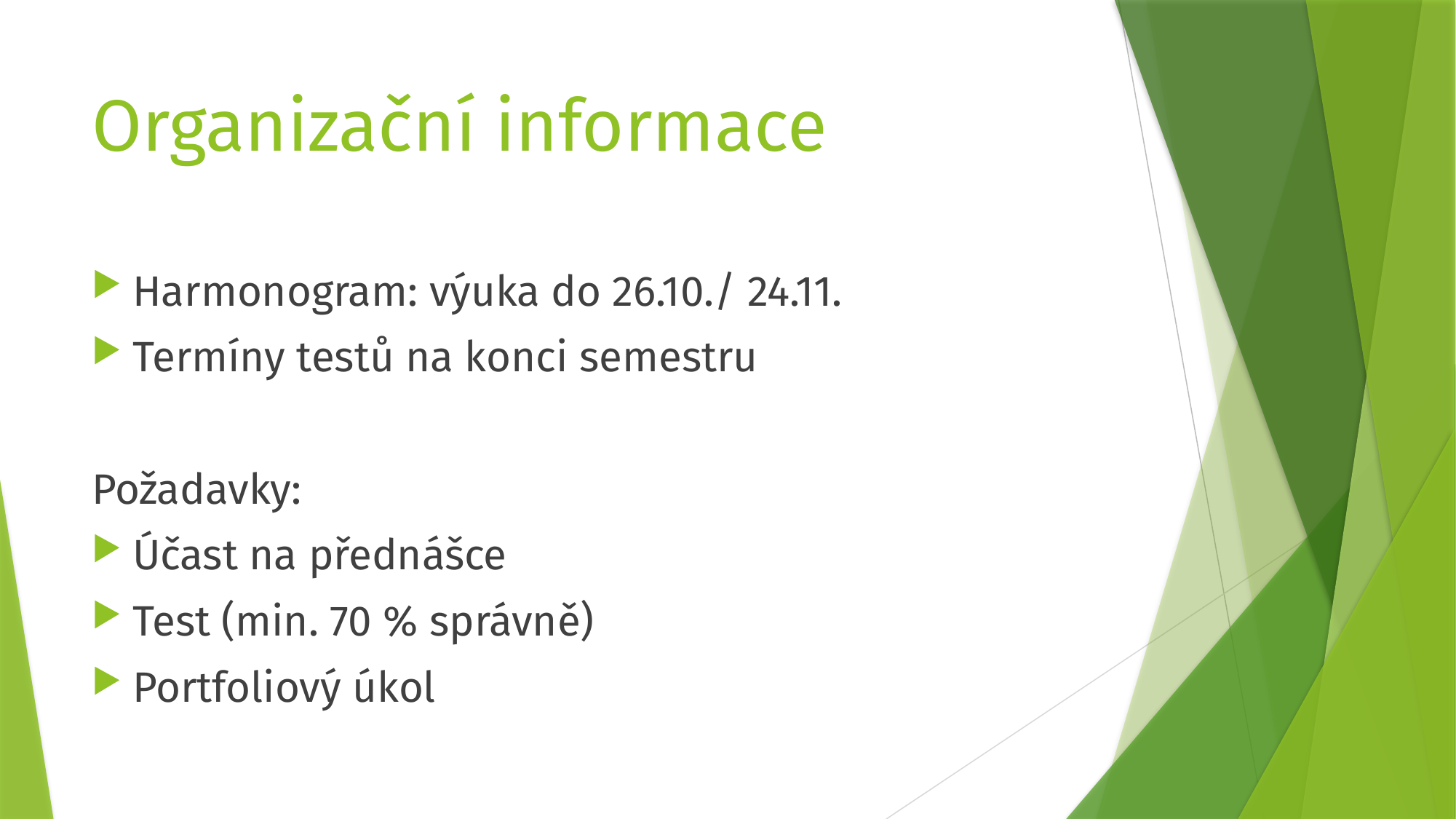

# Organizační informace
Harmonogram: výuka do 26.10./ 24.11.
Termíny testů na konci semestru

Požadavky:
Účast na přednášce
Test (min. 70 % správně)
Portfoliový úkol